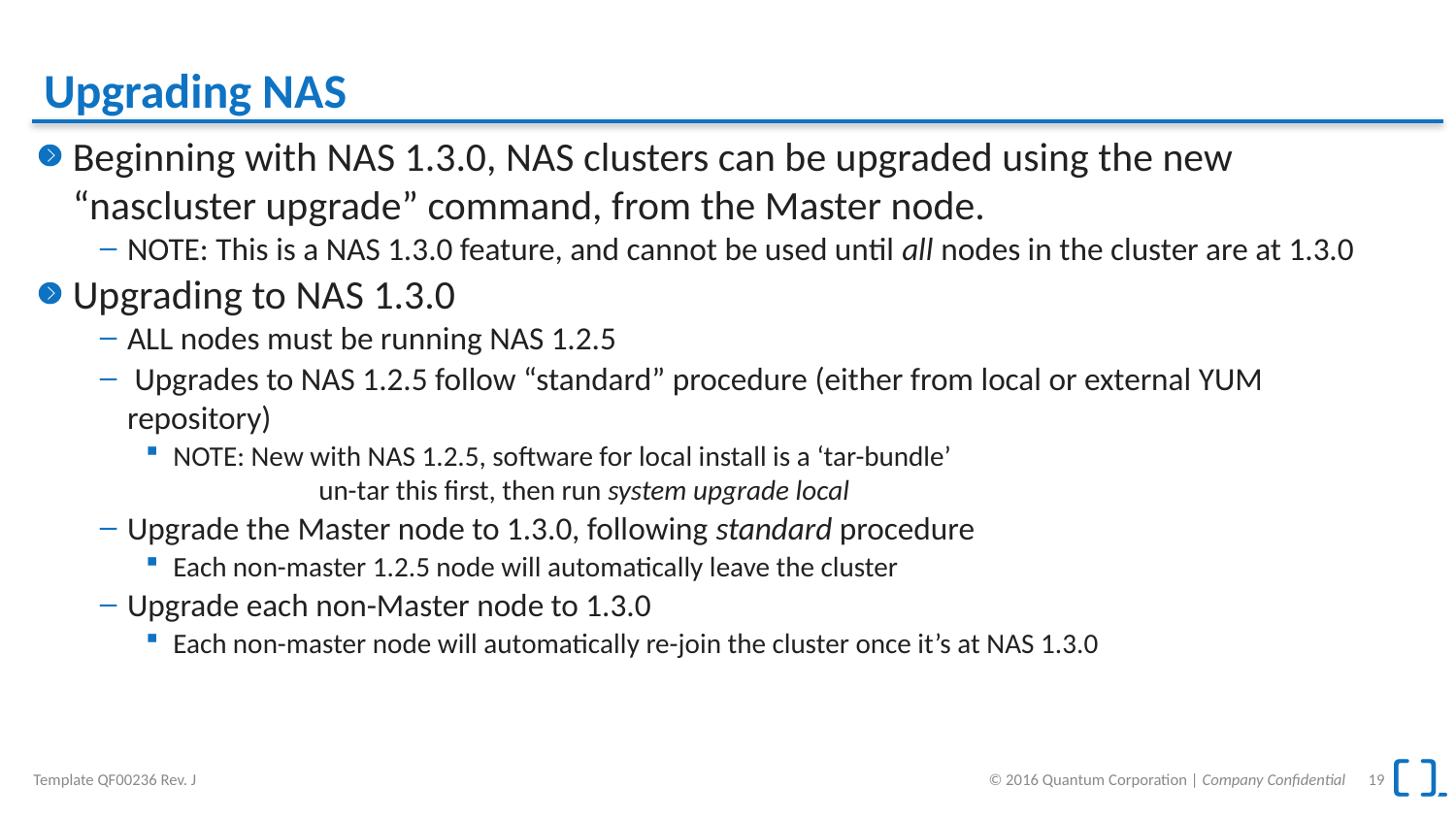

# Upgrading NAS
Beginning with NAS 1.3.0, NAS clusters can be upgraded using the new “nascluster upgrade” command, from the Master node.
NOTE: This is a NAS 1.3.0 feature, and cannot be used until all nodes in the cluster are at 1.3.0
Upgrading to NAS 1.3.0
ALL nodes must be running NAS 1.2.5
 Upgrades to NAS 1.2.5 follow “standard” procedure (either from local or external YUM repository)
NOTE: New with NAS 1.2.5, software for local install is a ‘tar-bundle’
	un-tar this first, then run system upgrade local
Upgrade the Master node to 1.3.0, following standard procedure
Each non-master 1.2.5 node will automatically leave the cluster
Upgrade each non-Master node to 1.3.0
Each non-master node will automatically re-join the cluster once it’s at NAS 1.3.0